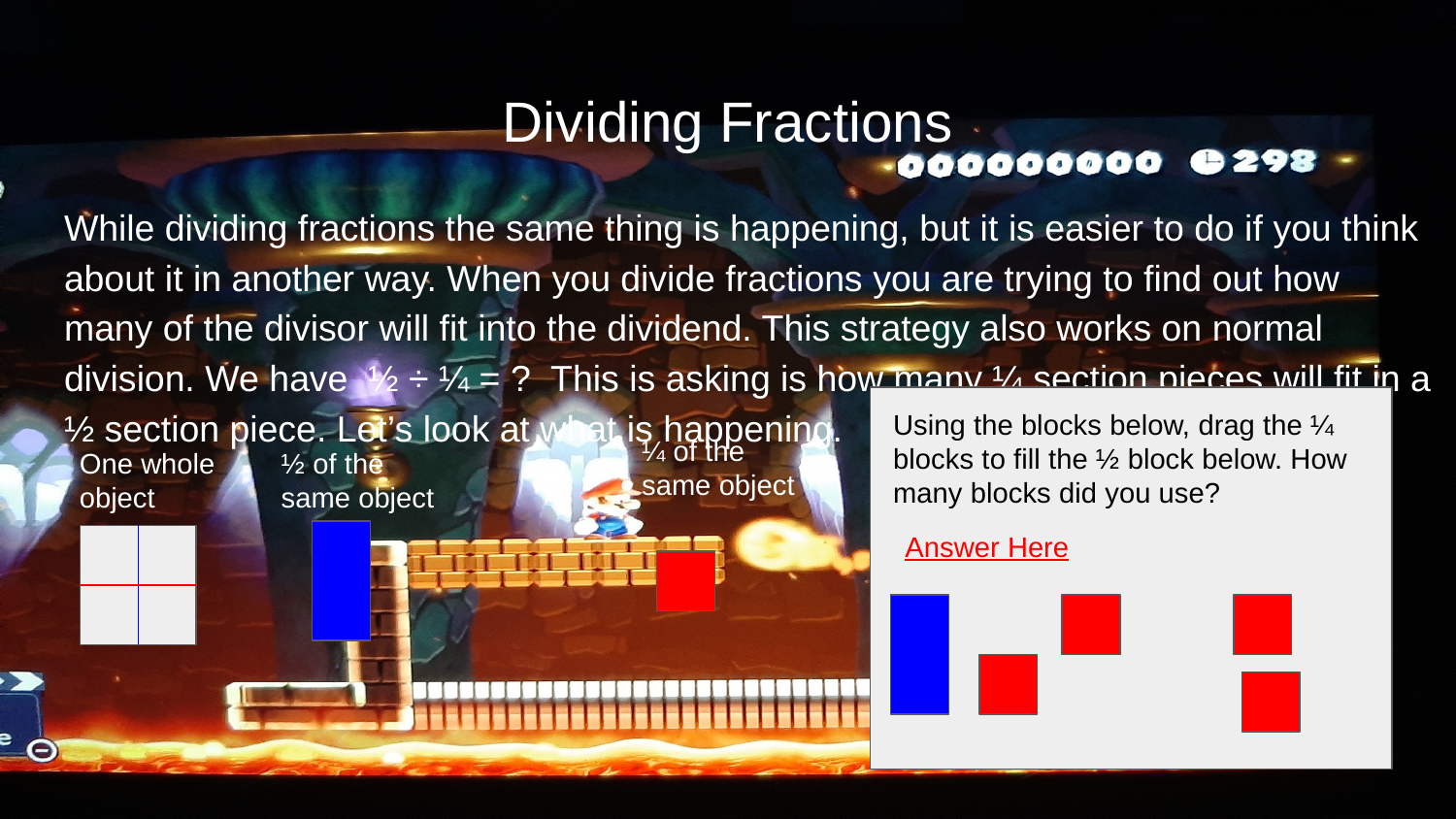

# Dividing Fractions
While dividing fractions the same thing is happening, but it is easier to do if you think about it in another way. When you divide fractions you are trying to find out how many of the divisor will fit into the dividend. This strategy also works on normal division. We have  ½ ÷ ¼ = ?  This is asking is how many ¼ section pieces will fit in a ½ section piece. Let’s look at what is happening.

Using the blocks below, drag the ¼ blocks to fill the ½ block below. How many blocks did you use?
¼ of the same object
One whole object
½ of the same object
Answer Here